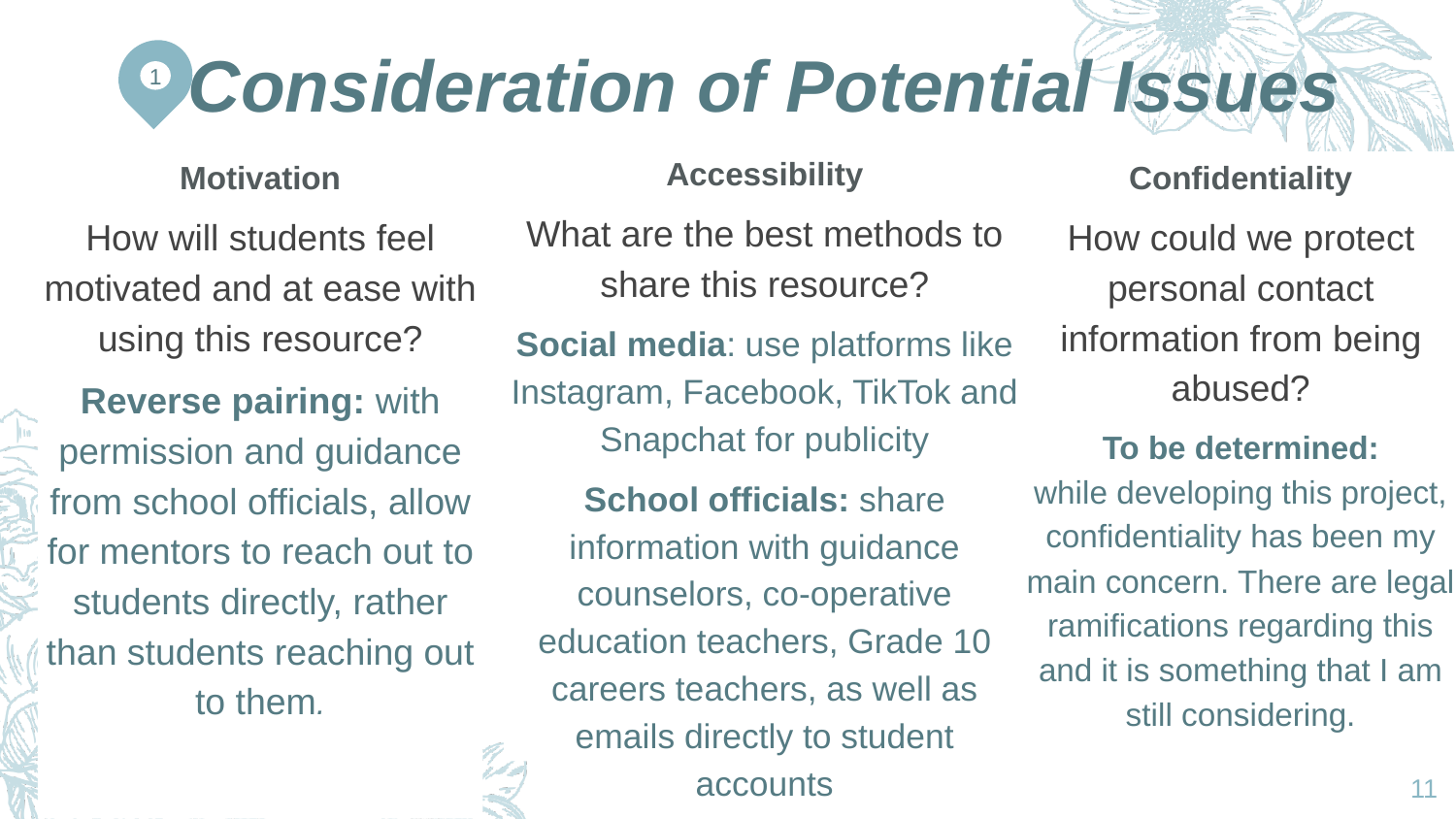

# Consideration of Potential Issues

1
Accessibility
What are the best methods to share this resource?
Social media: use platforms like Instagram, Facebook, TikTok and Snapchat for publicity
School officials: share information with guidance counselors, co-operative education teachers, Grade 10 careers teachers, as well as emails directly to student accounts

Motivation
How will students feel motivated and at ease with using this resource?
Reverse pairing: with permission and guidance from school officials, allow for mentors to reach out to students directly, rather than students reaching out to them.

Confidentiality
How could we protect personal contact information from being abused?
To be determined:
while developing this project, confidentiality has been my main concern. There are legal ramifications regarding this and it is something that I am still considering.

11